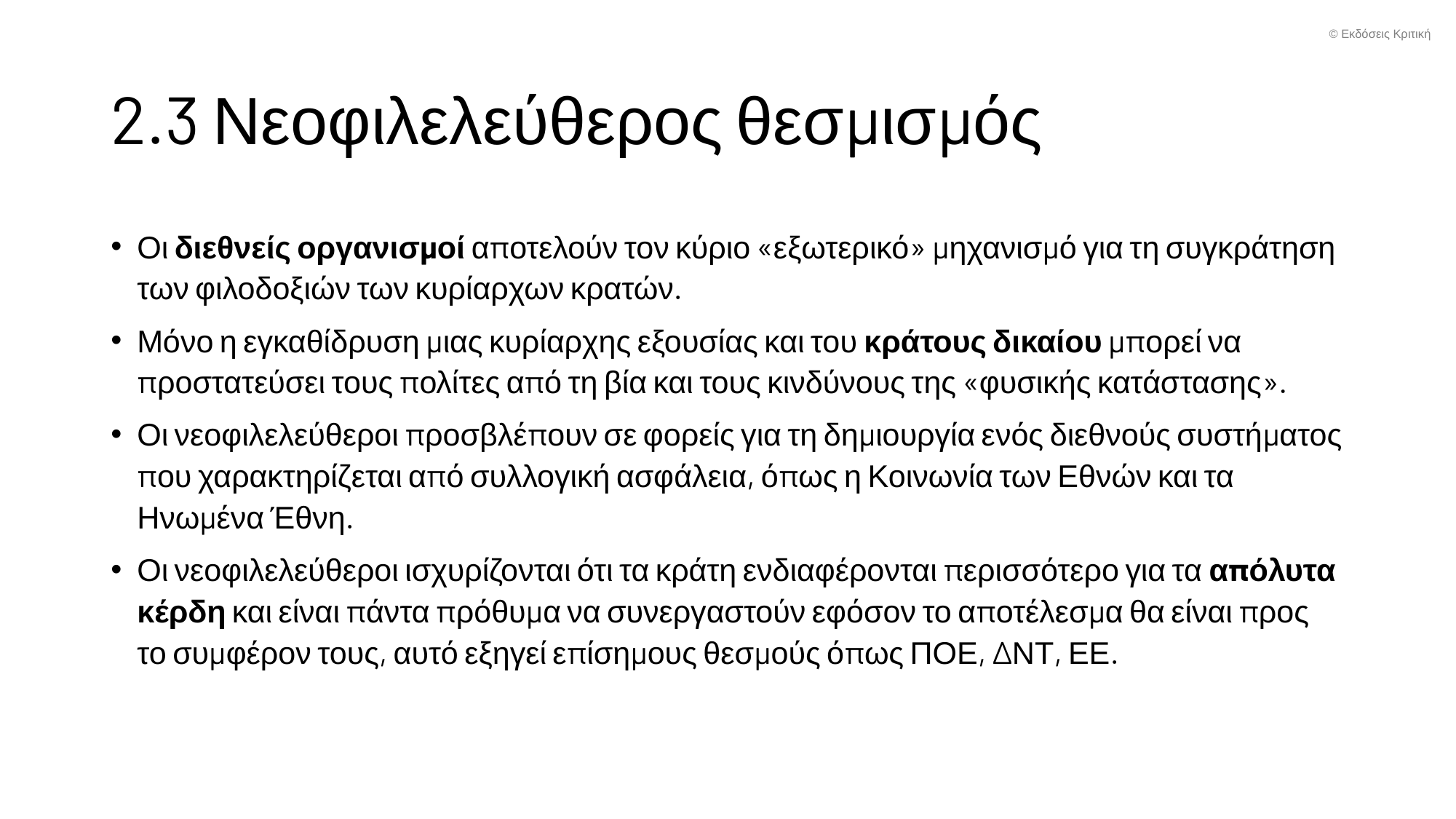

© Εκδόσεις Κριτική

# 2.3 Νεοφιλελεύθερος θεσμισμός
Οι διεθνείς οργανισμοί αποτελούν τον κύριο «εξωτερικό» μηχανισμό για τη συγκράτηση των φιλοδοξιών των κυρίαρχων κρατών.
Μόνο η εγκαθίδρυση μιας κυρίαρχης εξουσίας και του κράτους δικαίου μπορεί να προστατεύσει τους πολίτες από τη βία και τους κινδύνους της «φυσικής κατάστασης».
Οι νεοφιλελεύθεροι προσβλέπουν σε φορείς για τη δημιουργία ενός διεθνούς συστήματος που χαρακτηρίζεται από συλλογική ασφάλεια, όπως η Κοινωνία των Εθνών και τα Ηνωμένα Έθνη.
Οι νεοφιλελεύθεροι ισχυρίζονται ότι τα κράτη ενδιαφέρονται περισσότερο για τα απόλυτα κέρδη και είναι πάντα πρόθυμα να συνεργαστούν εφόσον το αποτέλεσμα θα είναι προς το συμφέρον τους, αυτό εξηγεί επίσημους θεσμούς όπως ΠΟΕ, ΔΝΤ, ΕΕ.